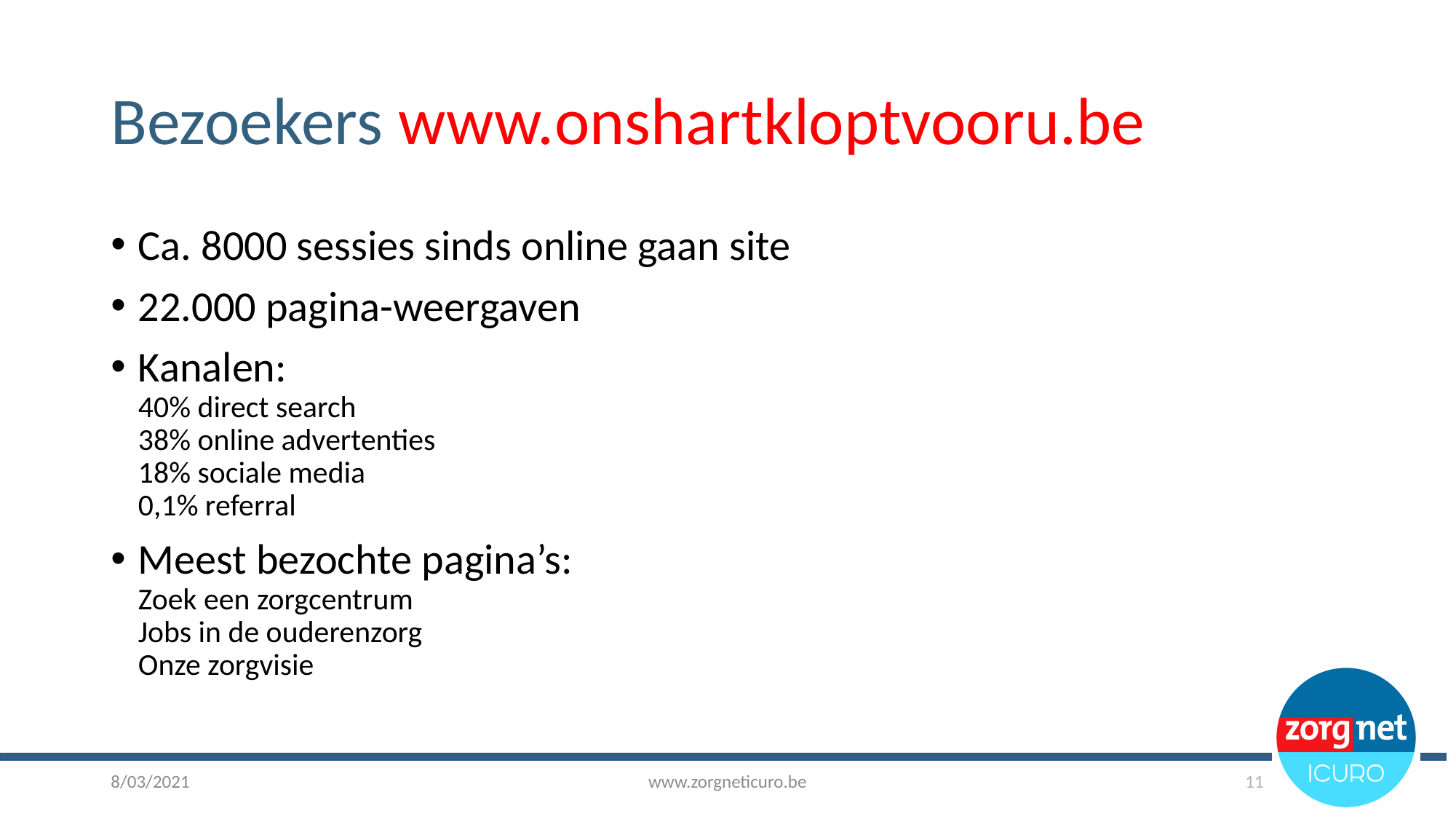

# Bezoekers www.onshartkloptvooru.be
Ca. 8000 sessies sinds online gaan site
22.000 pagina-weergaven
Kanalen:
40% direct search
38% online advertenties
18% sociale media
0,1% referral
Meest bezochte pagina’s:
Zoek een zorgcentrum
Jobs in de ouderenzorg
Onze zorgvisie
8/03/2021
www.zorgneticuro.be
11